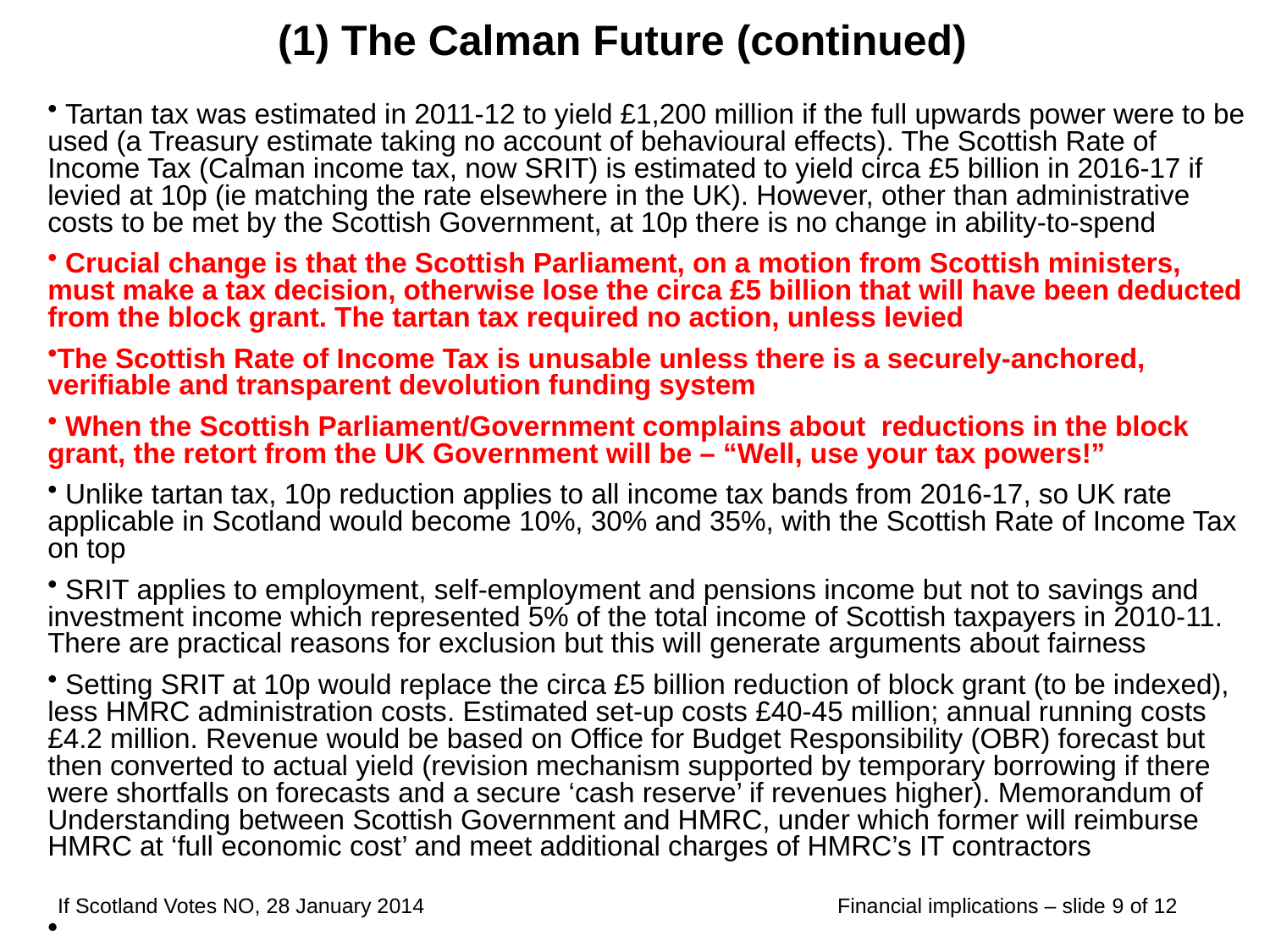

# (1) The Calman Future (continued)
 Tartan tax was estimated in 2011-12 to yield £1,200 million if the full upwards power were to be used (a Treasury estimate taking no account of behavioural effects). The Scottish Rate of Income Tax (Calman income tax, now SRIT) is estimated to yield circa £5 billion in 2016-17 if levied at 10p (ie matching the rate elsewhere in the UK). However, other than administrative costs to be met by the Scottish Government, at 10p there is no change in ability-to-spend
 Crucial change is that the Scottish Parliament, on a motion from Scottish ministers, must make a tax decision, otherwise lose the circa £5 billion that will have been deducted from the block grant. The tartan tax required no action, unless levied
The Scottish Rate of Income Tax is unusable unless there is a securely-anchored, verifiable and transparent devolution funding system
 When the Scottish Parliament/Government complains about  reductions in the block grant, the retort from the UK Government will be – “Well, use your tax powers!”
 Unlike tartan tax, 10p reduction applies to all income tax bands from 2016-17, so UK rate applicable in Scotland would become 10%, 30% and 35%, with the Scottish Rate of Income Tax on top
 SRIT applies to employment, self-employment and pensions income but not to savings and investment income which represented 5% of the total income of Scottish taxpayers in 2010-11. There are practical reasons for exclusion but this will generate arguments about fairness
 Setting SRIT at 10p would replace the circa £5 billion reduction of block grant (to be indexed), less HMRC administration costs. Estimated set-up costs £40-45 million; annual running costs £4.2 million. Revenue would be based on Office for Budget Responsibility (OBR) forecast but then converted to actual yield (revision mechanism supported by temporary borrowing if there were shortfalls on forecasts and a secure ‘cash reserve’ if revenues higher). Memorandum of Understanding between Scottish Government and HMRC, under which former will reimburse HMRC at ‘full economic cost’ and meet additional charges of HMRC’s IT contractors

If Scotland Votes NO, 28 January 2014